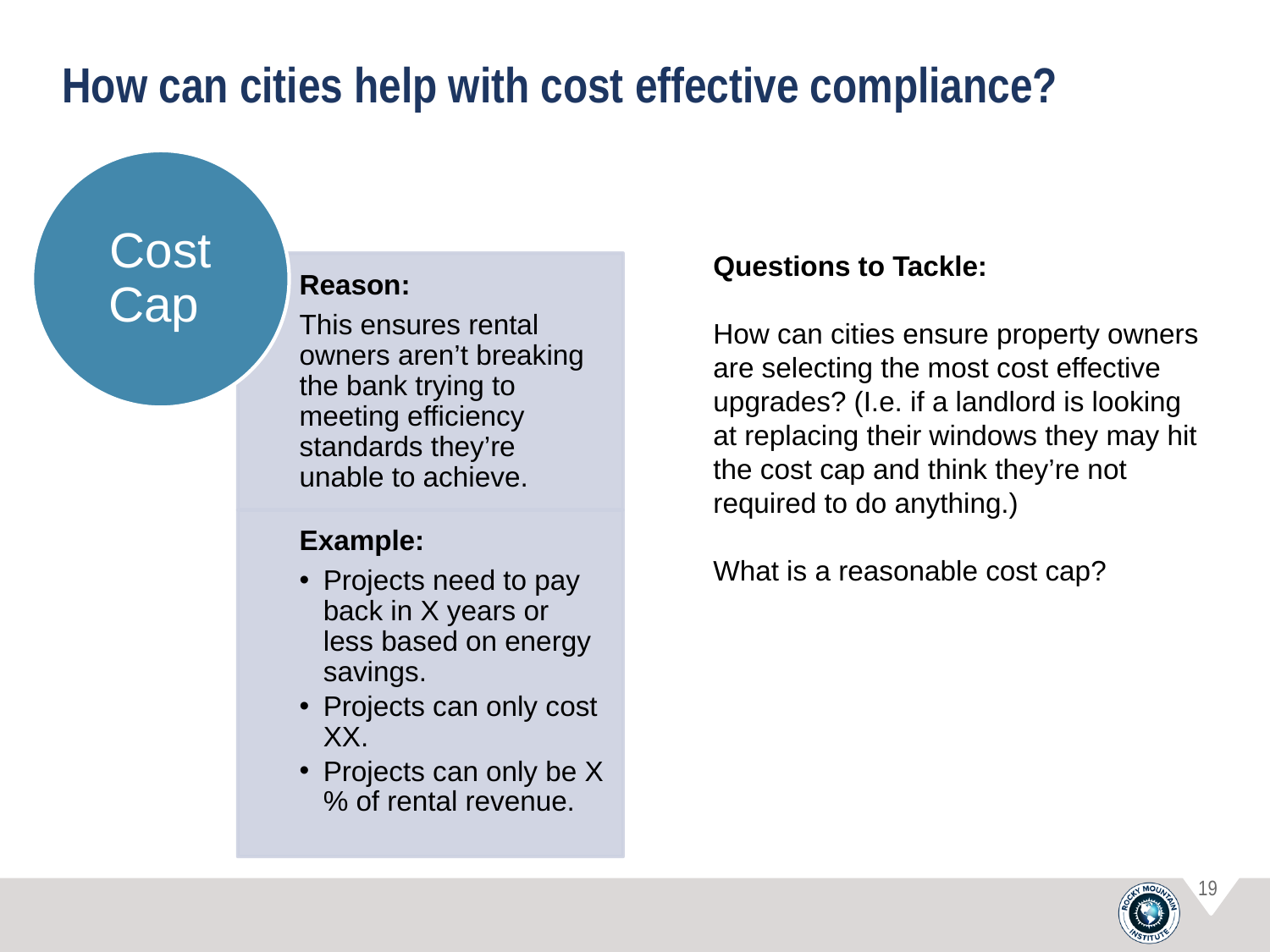

# How can cities help with cost effective compliance?
Reason:
This ensures rental owners aren’t breaking the bank trying to meeting efficiency standards they’re unable to achieve.
Example:
Projects need to pay back in X years or less based on energy savings.
Projects can only cost XX.
Projects can only be X% of rental revenue.
Cost Cap

Questions to Tackle:

How can cities ensure property owners are selecting the most cost effective upgrades? (I.e. if a landlord is looking at replacing their windows they may hit the cost cap and think they’re not required to do anything.)

What is a reasonable cost cap?